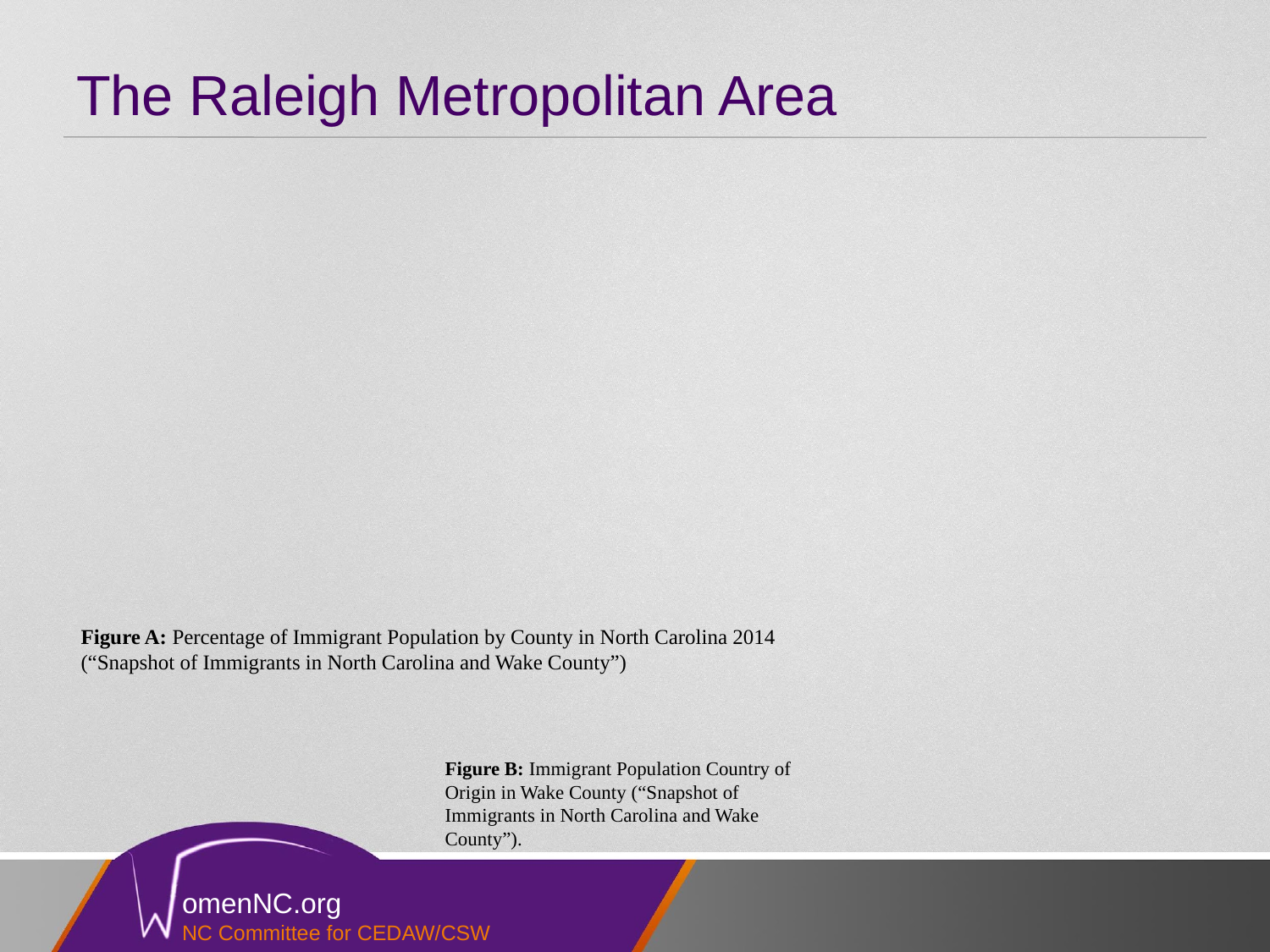

# The Raleigh Metropolitan Area
Figure A: Percentage of Immigrant Population by County in North Carolina 2014 (“Snapshot of Immigrants in North Carolina and Wake County”)

Figure B: Immigrant Population Country of Origin in Wake County (“Snapshot of Immigrants in North Carolina and Wake County”).